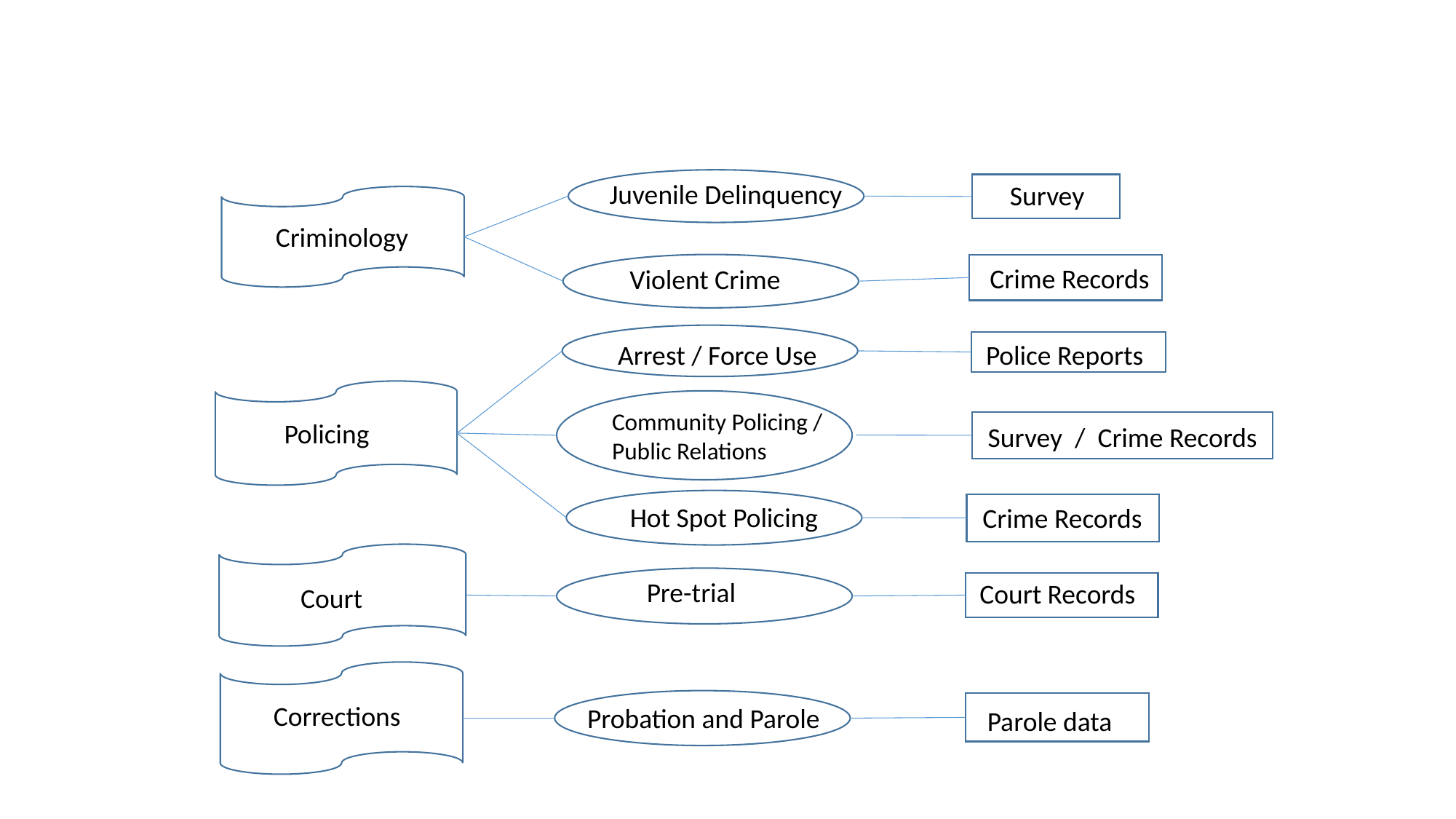

Juvenile Delinquency
Survey

Criminology

Violent Crime

Crime Records

Arrest / Force Use

Police Reports

Policing

Community Policing / Public Relations

Survey  /  Crime Records

Hot Spot Policing

Crime Records

Court

Pre-trial
Court Records

Corrections

Probation and Parole

Parole data